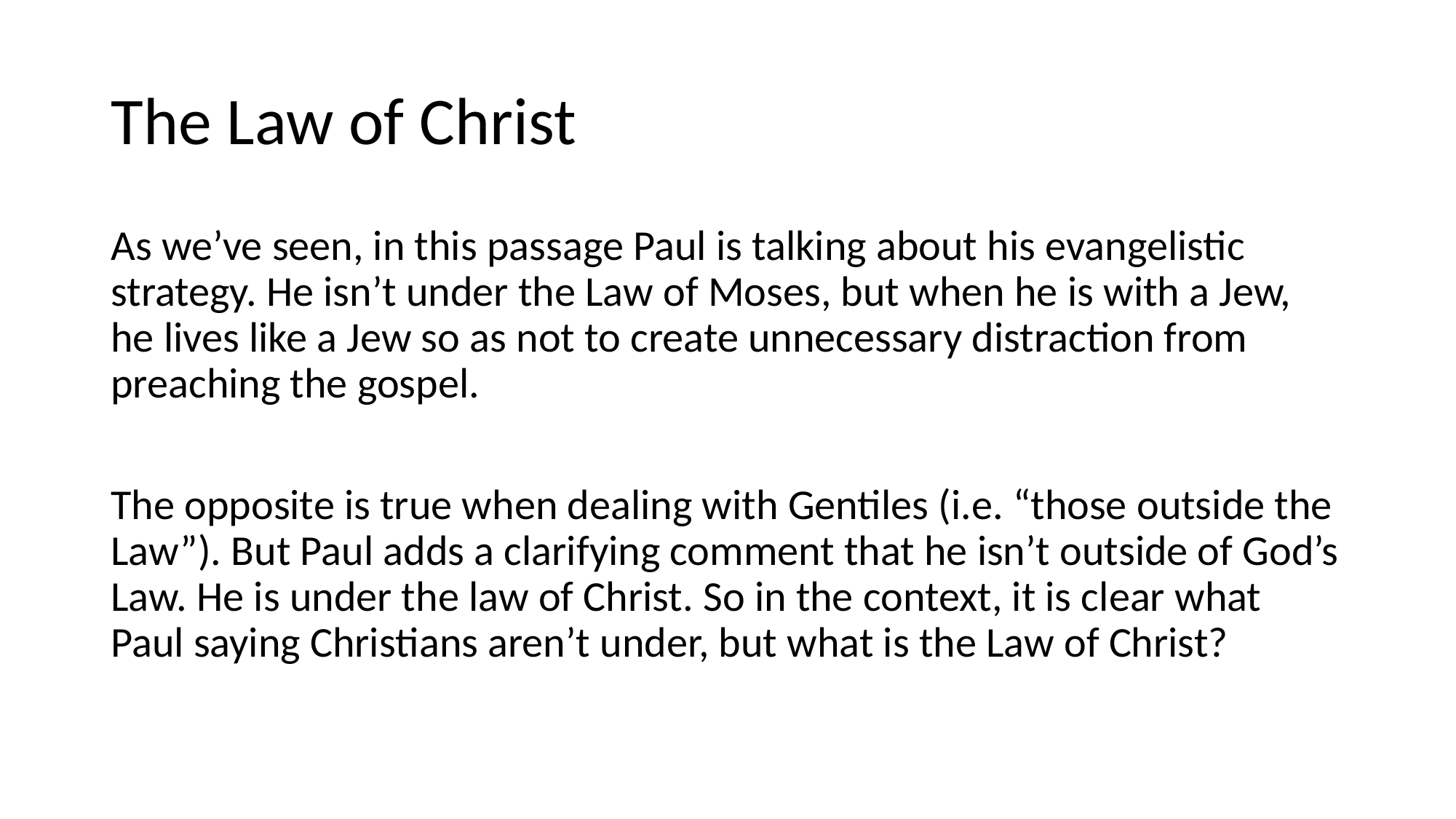

# The Law of Christ
As we’ve seen, in this passage Paul is talking about his evangelistic strategy. He isn’t under the Law of Moses, but when he is with a Jew, he lives like a Jew so as not to create unnecessary distraction from preaching the gospel.

The opposite is true when dealing with Gentiles (i.e. “those outside the Law”). But Paul adds a clarifying comment that he isn’t outside of God’s Law. He is under the law of Christ. So in the context, it is clear what Paul saying Christians aren’t under, but what is the Law of Christ?